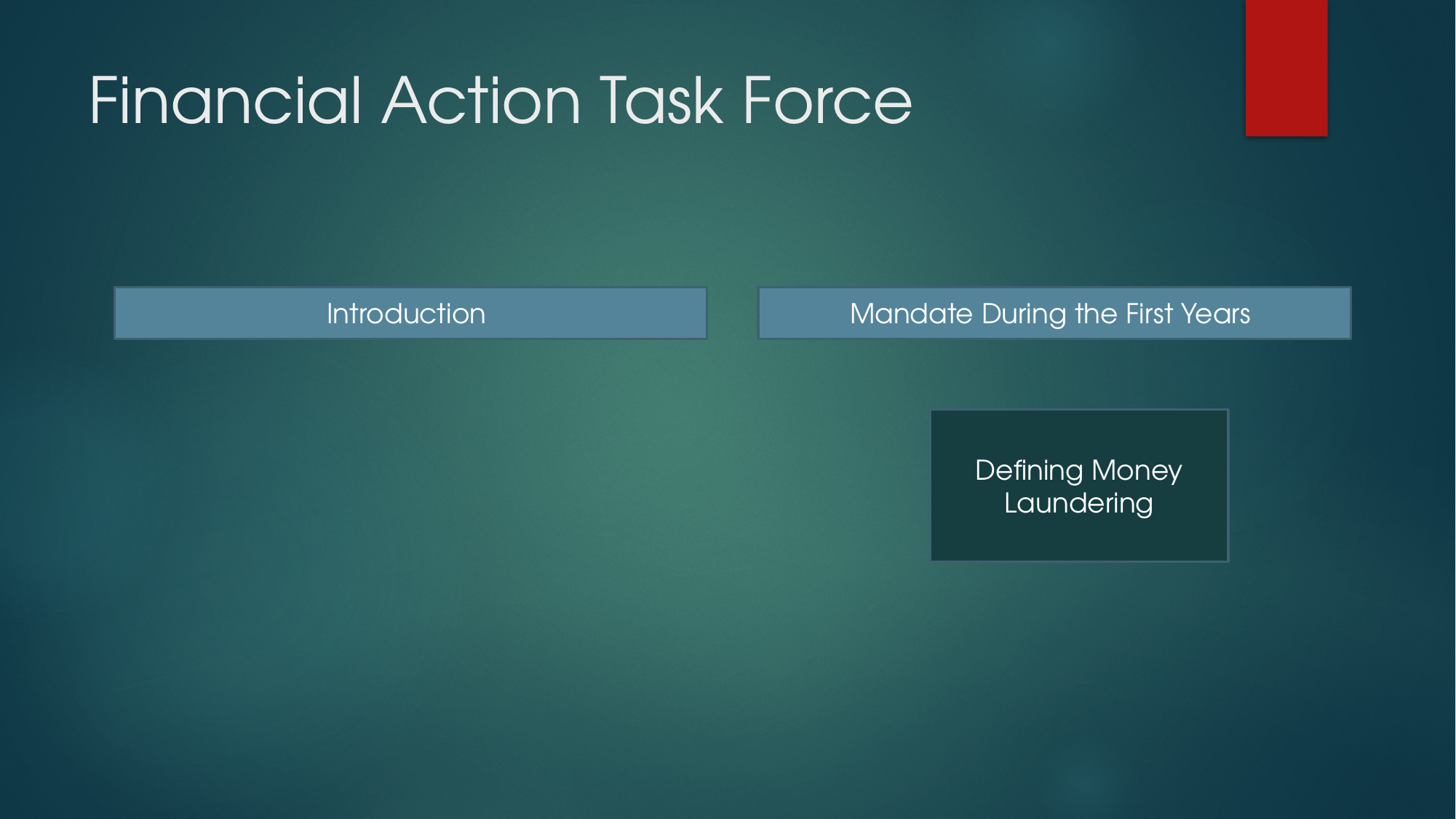

# Financial Action Task Force
Mandate During the First Years
Introduction
Defining Money Laundering